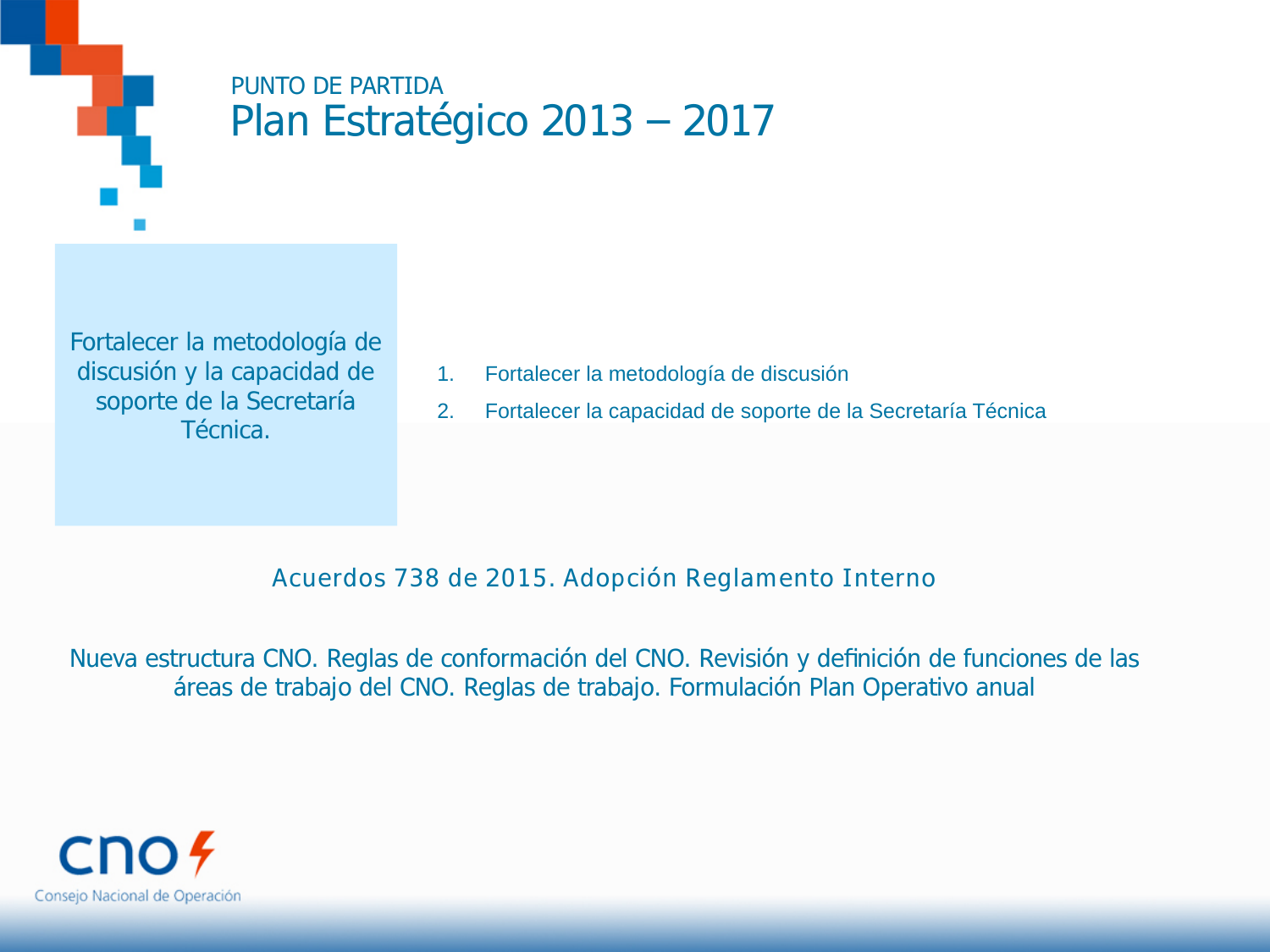

PUNTO DE PARTIDA
Plan Estratégico 2013 – 2017
Fortalecer la metodología de discusión y la capacidad de soporte de la Secretaría Técnica.
Fortalecer la metodología de discusión
Fortalecer la capacidad de soporte de la Secretaría Técnica
Acuerdos 738 de 2015. Adopción Reglamento Interno
Nueva estructura CNO. Reglas de conformación del CNO. Revisión y definición de funciones de las áreas de trabajo del CNO. Reglas de trabajo. Formulación Plan Operativo anual